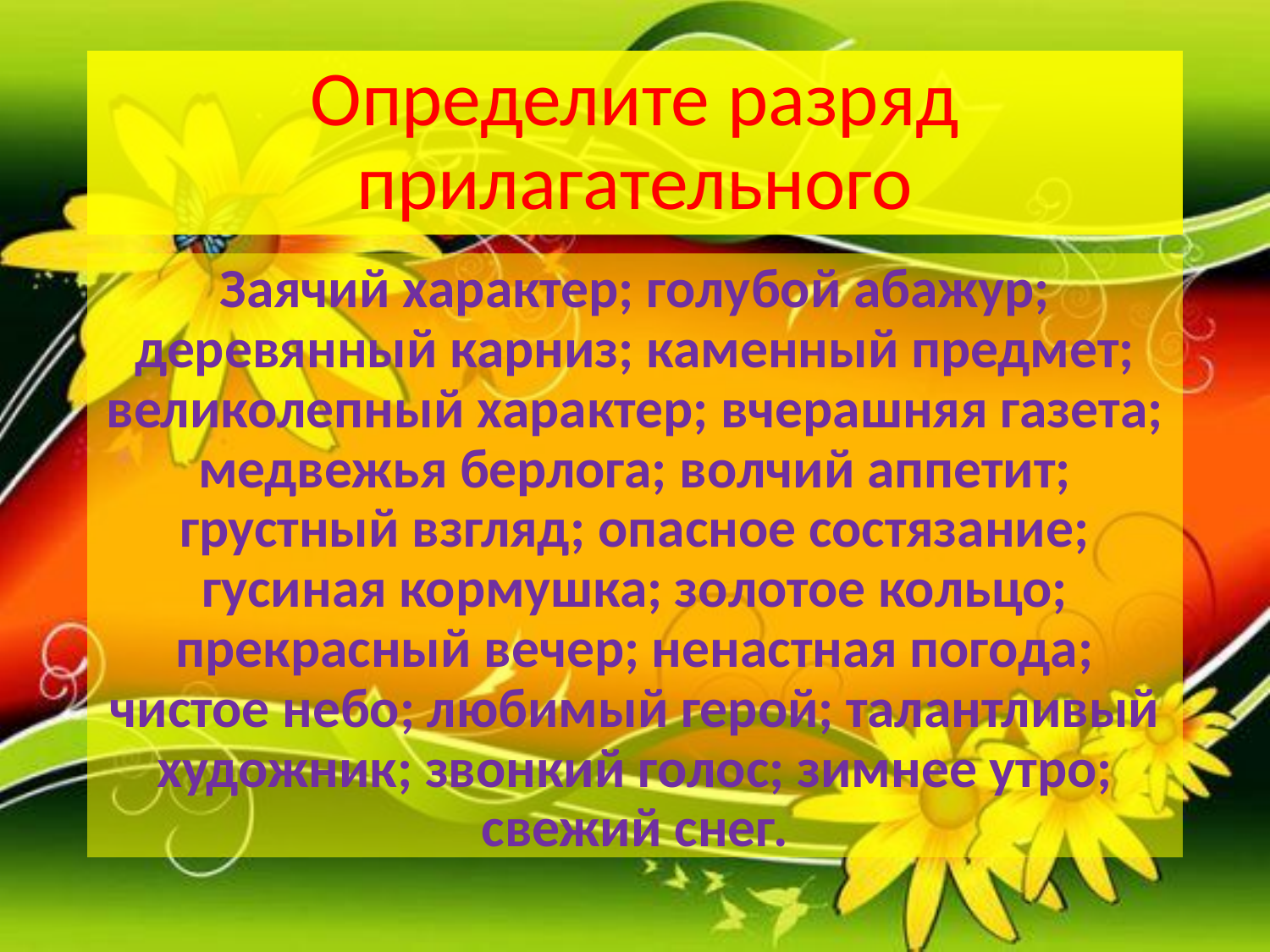

# Определите разряд прилагательного
Заячий характер; голубой абажур; деревянный карниз; каменный предмет; великолепный характер; вчерашняя газета; медвежья берлога; волчий аппетит; грустный взгляд; опасное состязание; гусиная кормушка; золотое кольцо; прекрасный вечер; ненастная погода; чистое небо; любимый герой; талантливый художник; звонкий голос; зимнее утро; свежий снег.